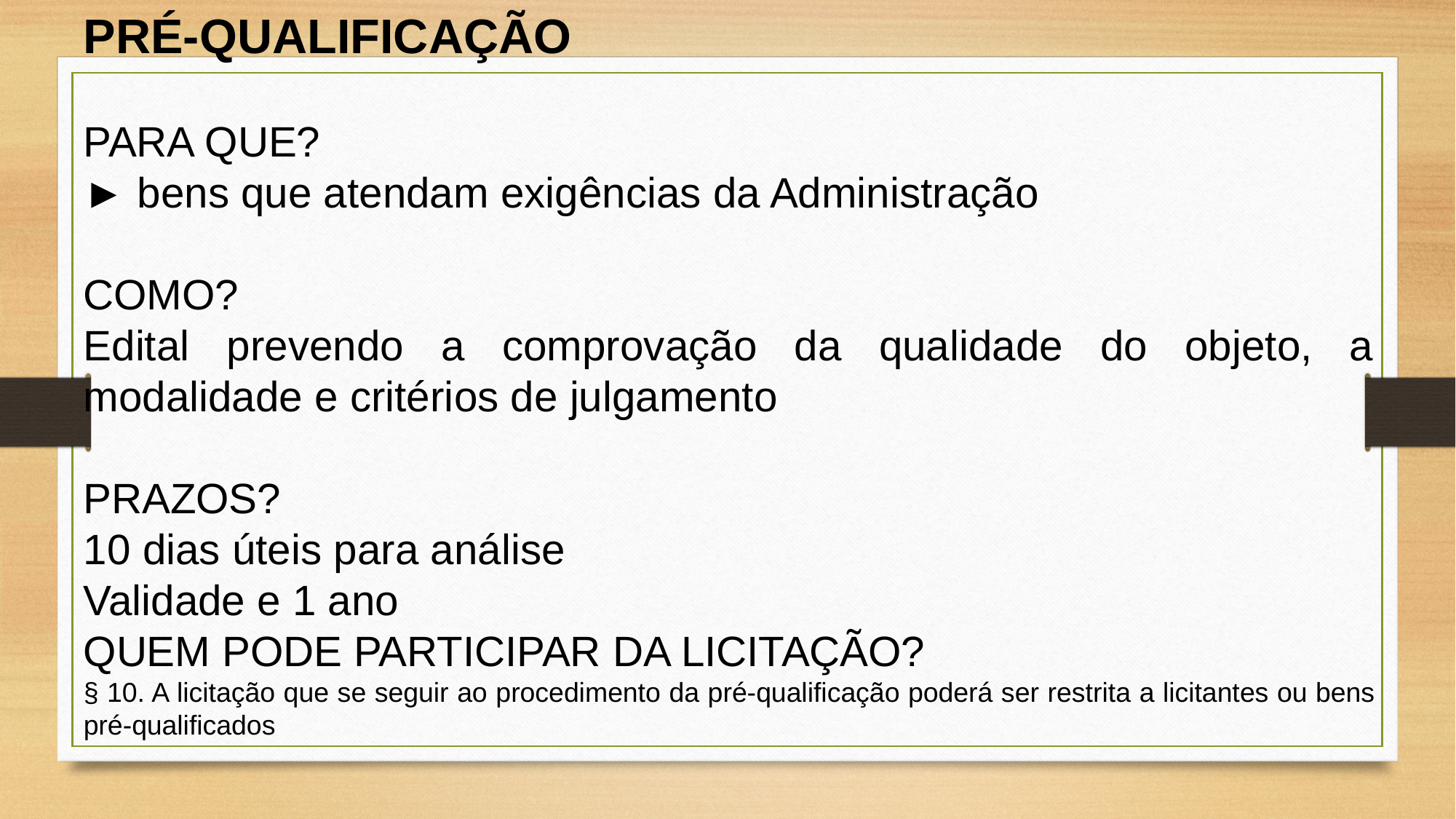

PRÉ-QUALIFICAÇÃO

PARA QUE?
► bens que atendam exigências da Administração

COMO?
Edital prevendo a comprovação da qualidade do objeto, a modalidade e critérios de julgamento

PRAZOS?
10 dias úteis para análise
Validade e 1 ano
QUEM PODE PARTICIPAR DA LICITAÇÃO?
§ 10. A licitação que se seguir ao procedimento da pré-qualificação poderá ser restrita a licitantes ou bens pré-qualificados